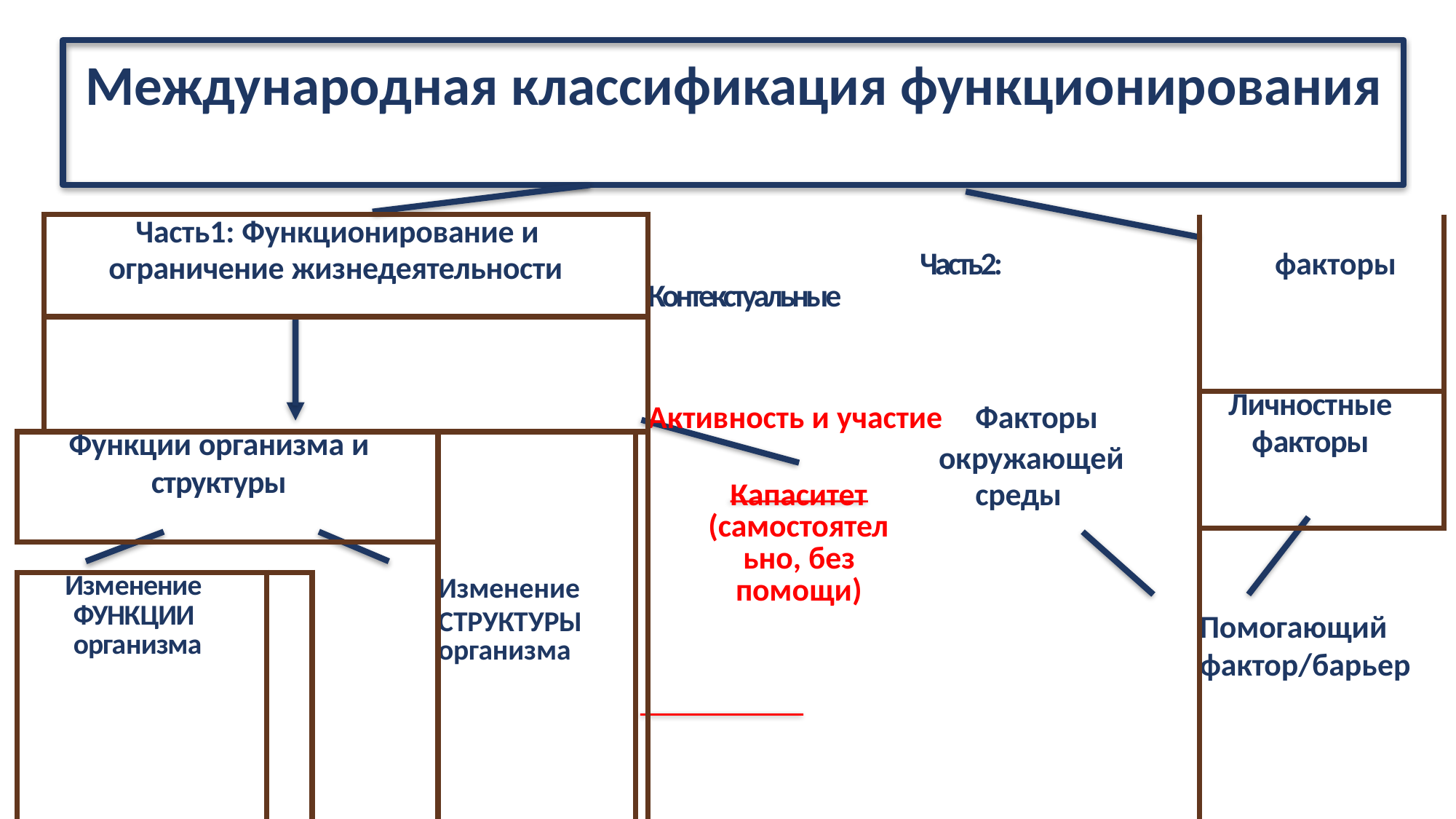

Международная классификация функционирования

|  | Часть1: Функционирование и ограничение жизнедеятельности |  |  |  |  |  | Часть2: Контекстуальные Активность и участие Факторы окружающей Капаситет среды (самостоятел ьно, без помощи) |  | факторы |
| --- | --- | --- | --- | --- | --- | --- | --- | --- | --- |
|  |  |  |  |  |  |  |  |  |  |
|  |  |  |  |  |  |  |  |  | Личностные факторы |
| Функции организма и структуры |  |  |  | Изменение СТРУКТУРЫ организма |  |  |  |  |  |
|  |  |  |  |  |  |  |  |  | Помогающий фактор/барьер |
|  |  |  |  |  |  |  |  |  |  |
| Изменение ФУНКЦИИ организма |  |  |  |  |  |  |  |  |  |
|  |  |  |  |  | Реализация (с помощью) |  |  |  |  |